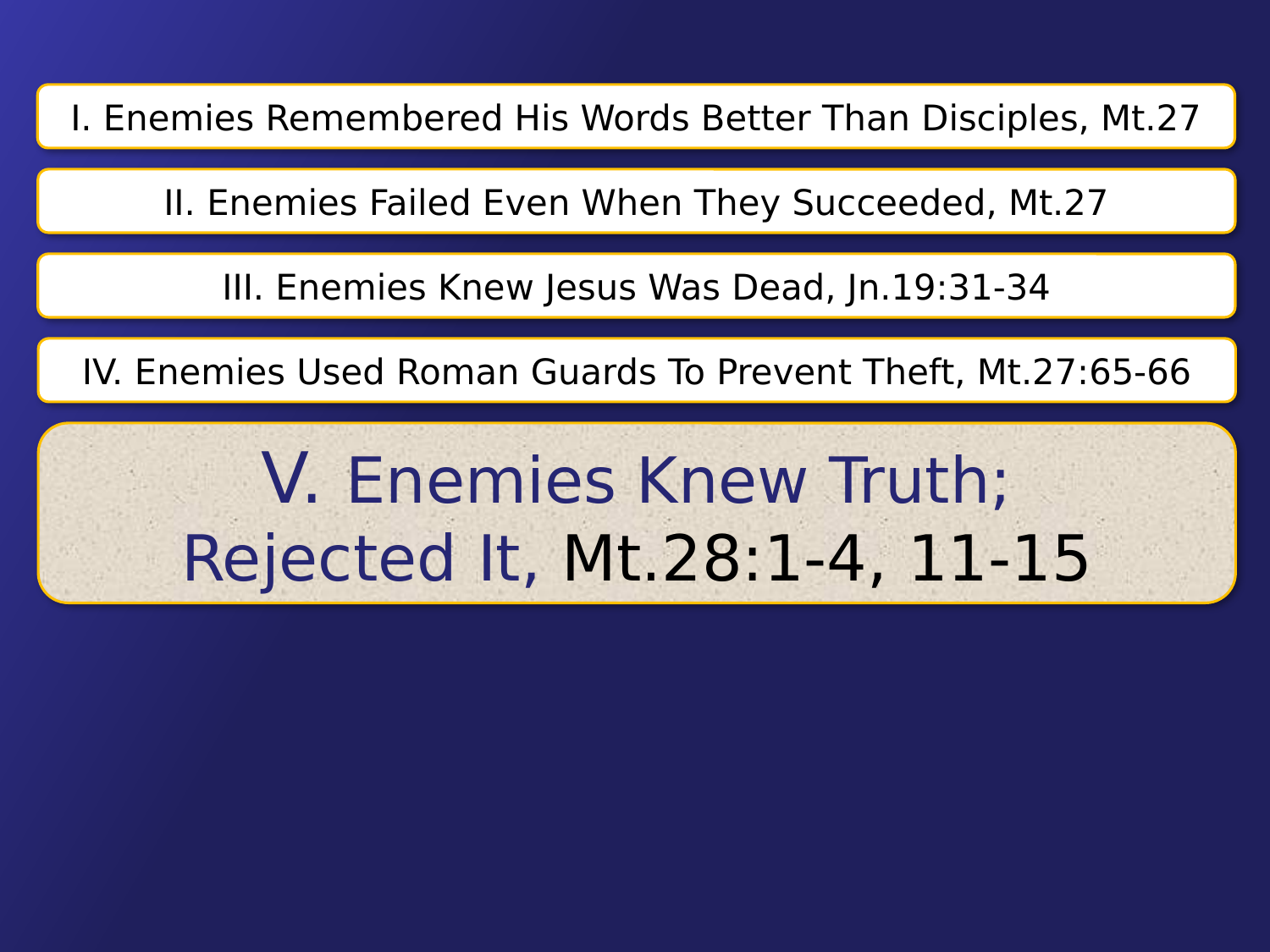

I. Enemies Remembered His Words Better Than Disciples, Mt.27
II. Enemies Failed Even When They Succeeded, Mt.27

III. Enemies Knew Jesus Was Dead, Jn.19:31-34

IV. Enemies Used Roman Guards To Prevent Theft, Mt.27:65-66
V. Enemies Knew Truth;
Rejected It, Mt.28:1-4, 11-15